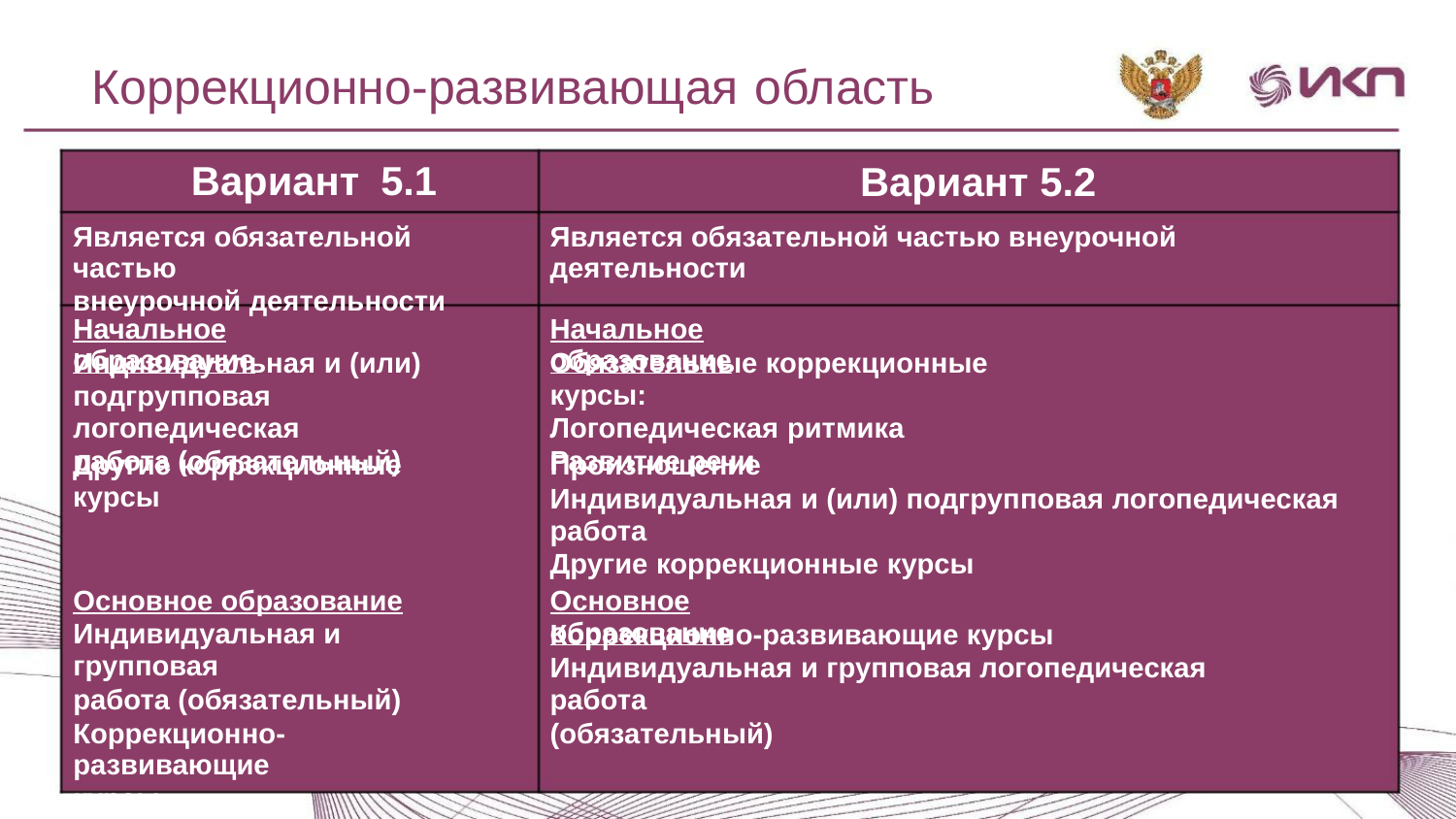

Коррекционно-развивающая область
Вариант 5.1
Вариант 5.2
Является обязательной частью
внеурочной деятельности
Является обязательной частью внеурочной деятельности
Начальное образование
Начальное образование
Индивидуальная и (или)
подгрупповая логопедическая
работа (обязательный)
Обязательные коррекционные курсы:
Логопедическая ритмика
Развитие речи
Другие коррекционные курсы
Произношение
Индивидуальная и (или) подгрупповая логопедическая работа
Другие коррекционные курсы
Основное образование
Индивидуальная и групповая
работа (обязательный)
Коррекционно-развивающие
курсы
Основное образование
Коррекционно-развивающие курсы
Индивидуальная и групповая логопедическая работа
(обязательный)